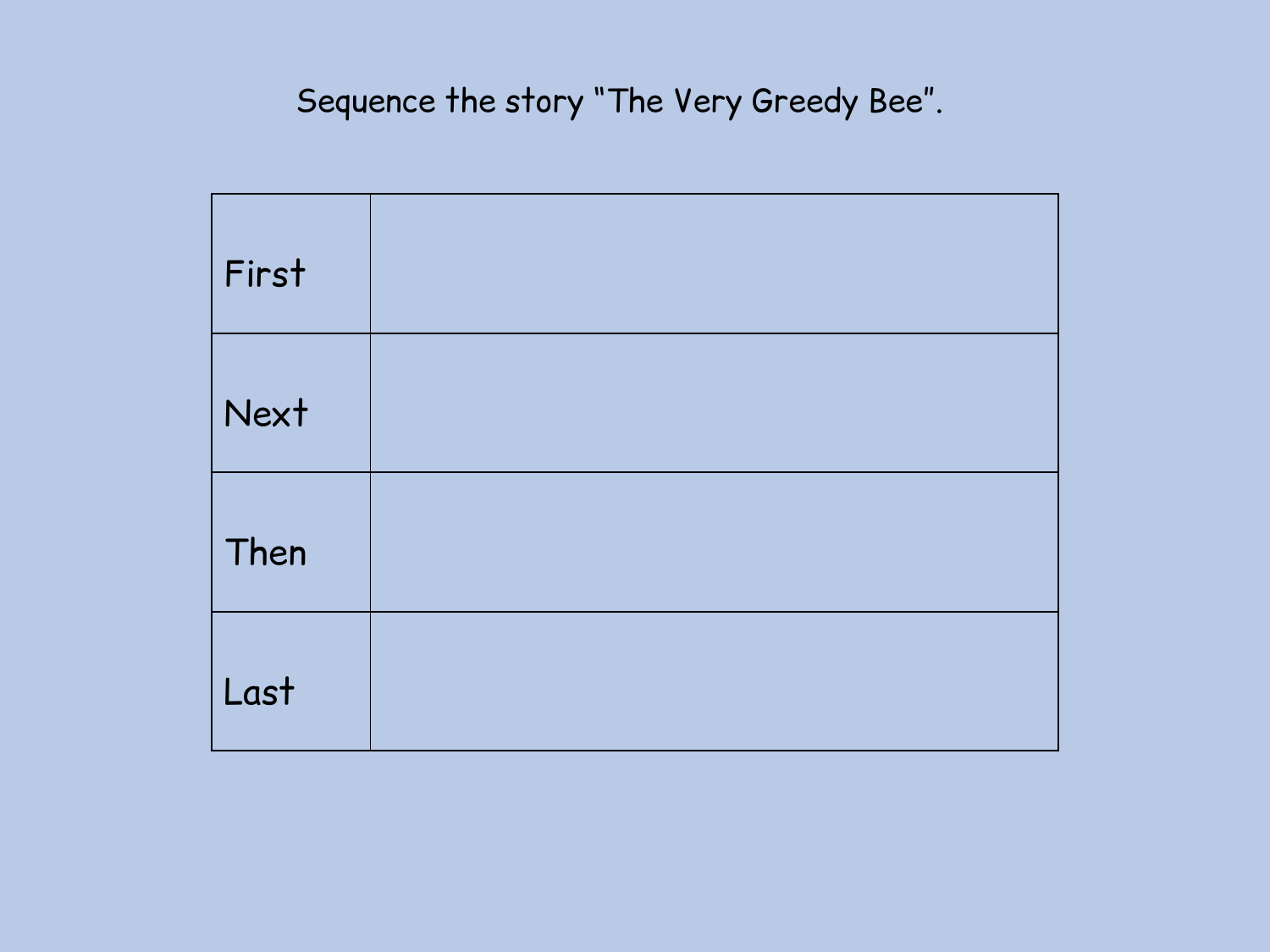

Sequence the story “The Very Greedy Bee”.
| First |  |
| --- | --- |
| Next |  |
| Then |  |
| Last |  |